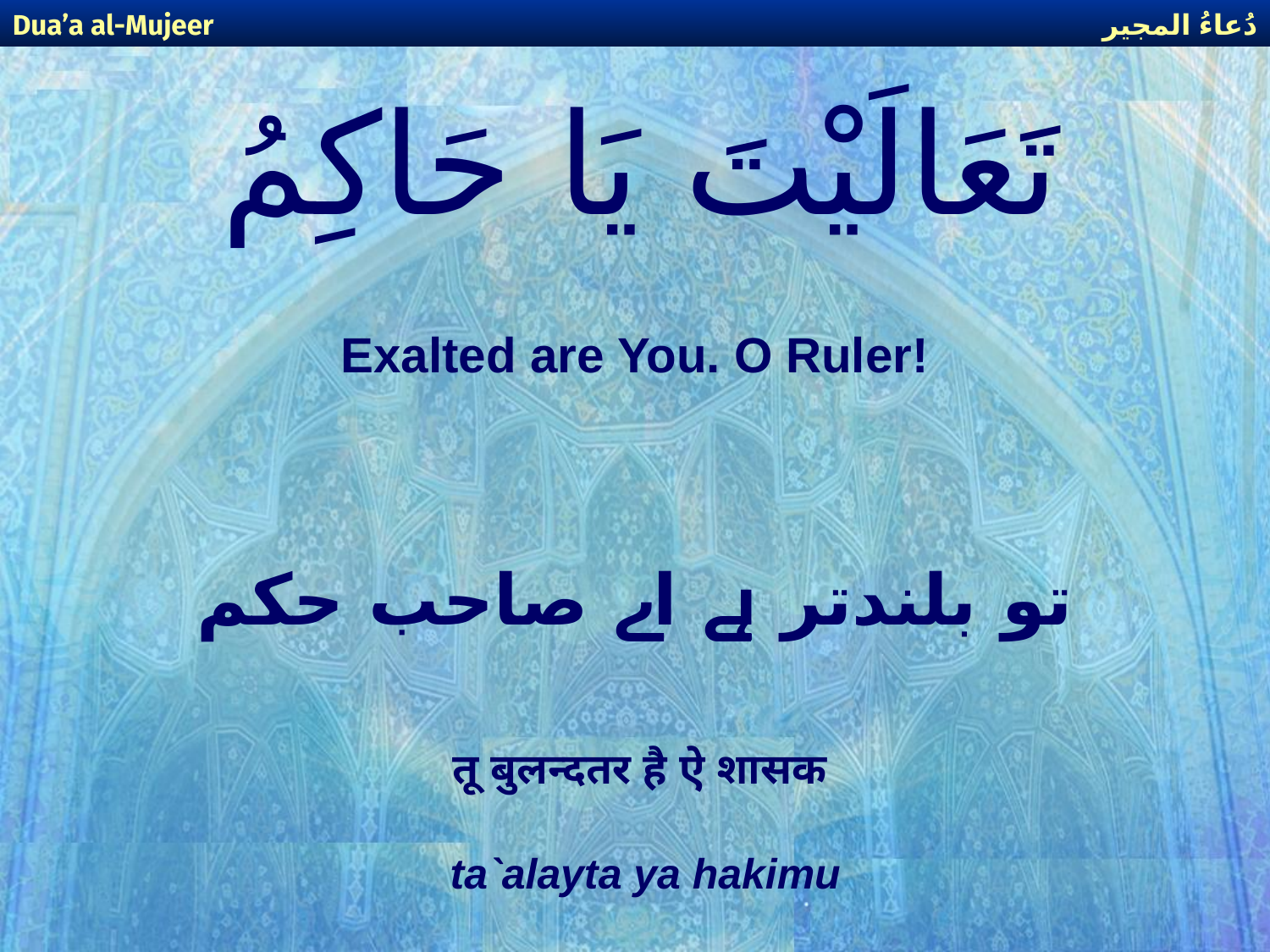

دُعاءُ المجير
Dua’a al-Mujeer
# تَعَالَيْتَ يَا حَاكِمُ
Exalted are You. O Ruler!
تو بلندتر ہے اے صاحب حکم
तू बुलन्दतर है ऐ शासक
ta`alayta ya hakimu